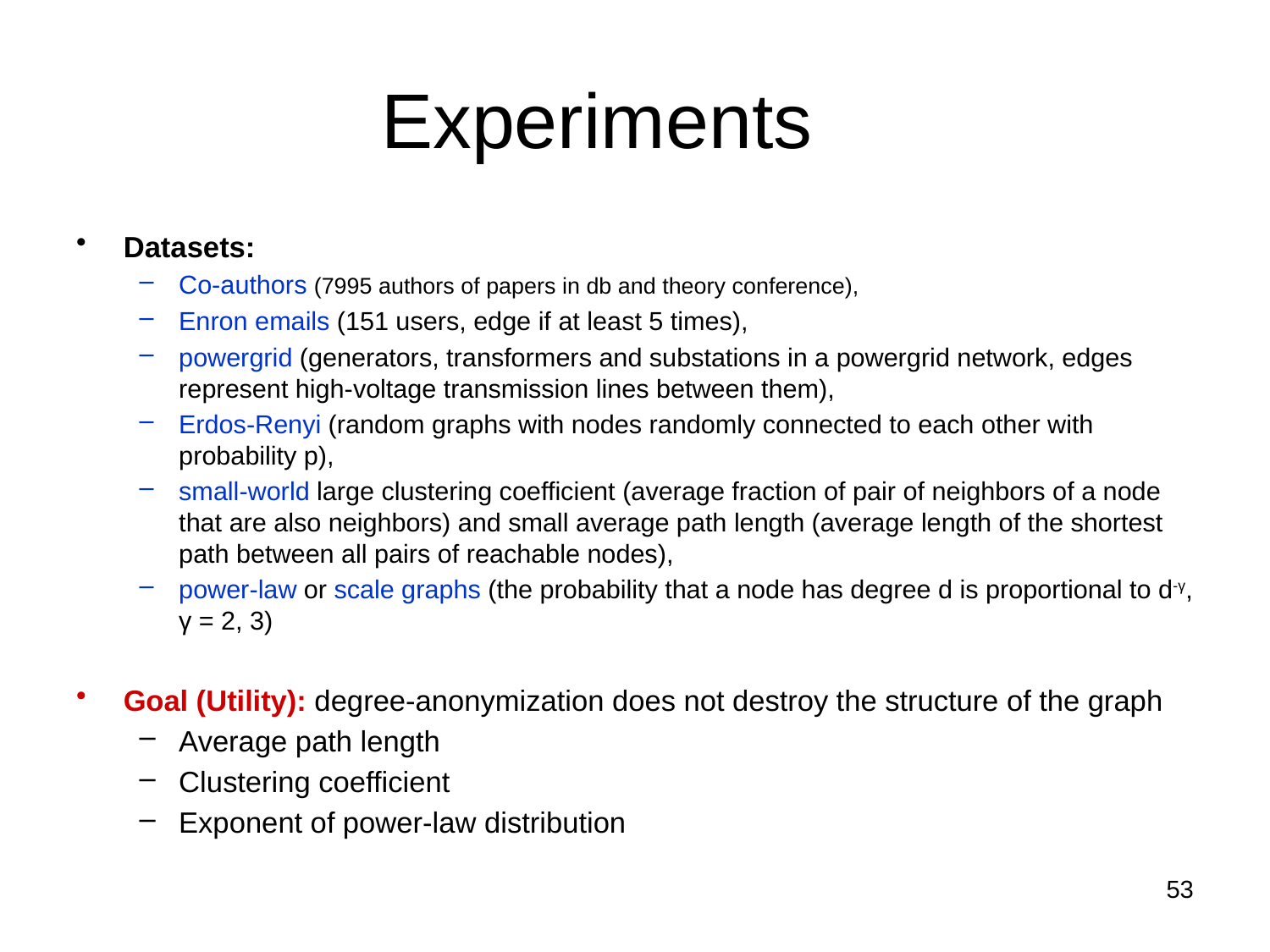

Experiments
Datasets:
Co-authors (7995 authors of papers in db and theory conference),
Enron emails (151 users, edge if at least 5 times),
powergrid (generators, transformers and substations in a powergrid network, edges represent high-voltage transmission lines between them),
Erdos-Renyi (random graphs with nodes randomly connected to each other with probability p),
small-world large clustering coefficient (average fraction of pair of neighbors of a node that are also neighbors) and small average path length (average length of the shortest path between all pairs of reachable nodes),
power-law or scale graphs (the probability that a node has degree d is proportional to d-γ, γ = 2, 3)

Goal (Utility): degree-anonymization does not destroy the structure of the graph
Average path length
Clustering coefficient
Exponent of power-law distribution
53